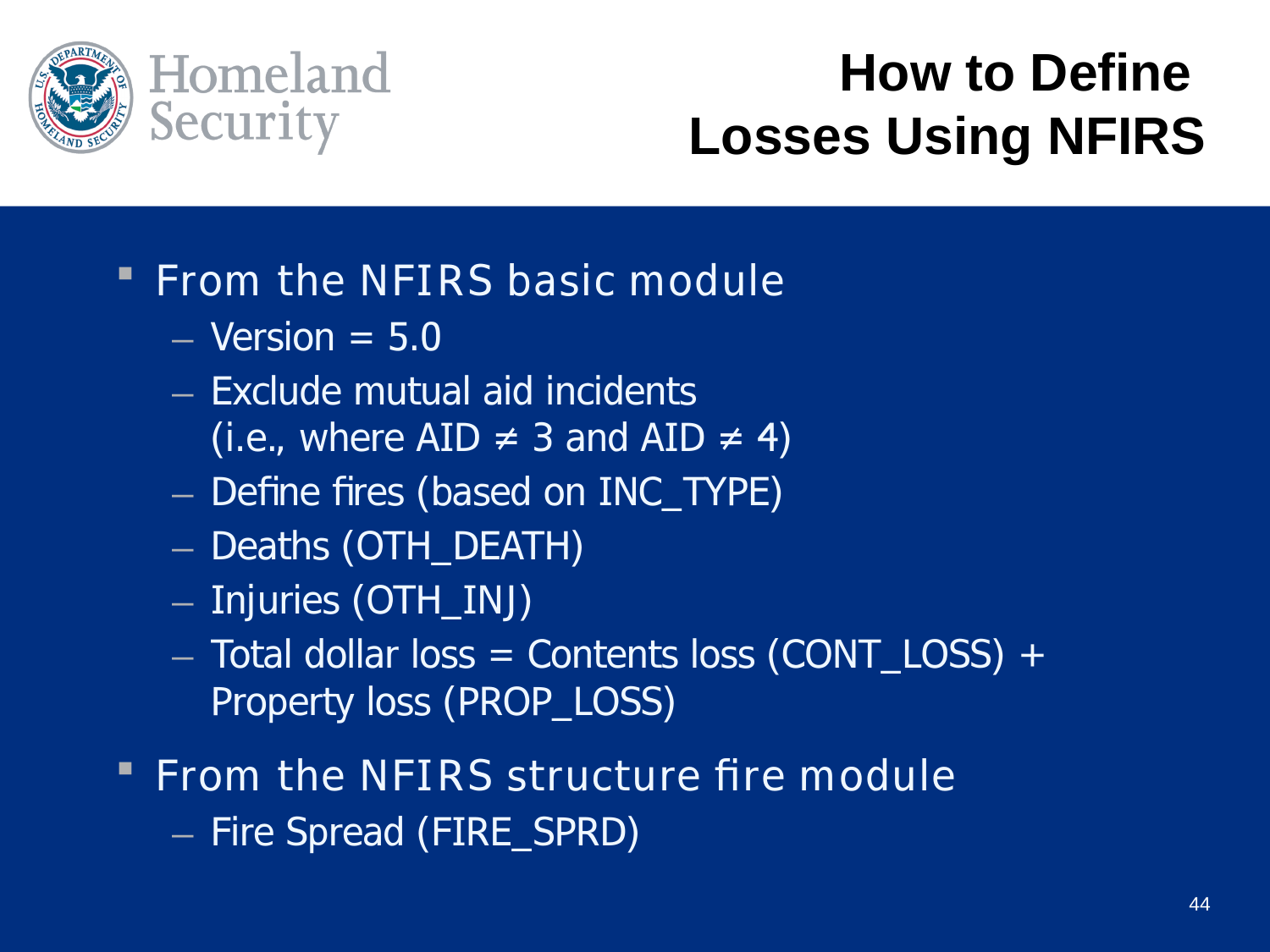

# How to Define Losses Using NFIRS
From the NFIRS basic module
Version = 5.0
Exclude mutual aid incidents
(i.e., where AID ≠ 3 and AID ≠ 4)
Define fires (based on INC_TYPE)
Deaths (OTH_DEATH)
Injuries (OTH_INJ)
Total dollar loss = Contents loss (CONT_LOSS) + Property loss (PROP_LOSS)
From the NFIRS structure fire module
Fire Spread (FIRE_SPRD)
44